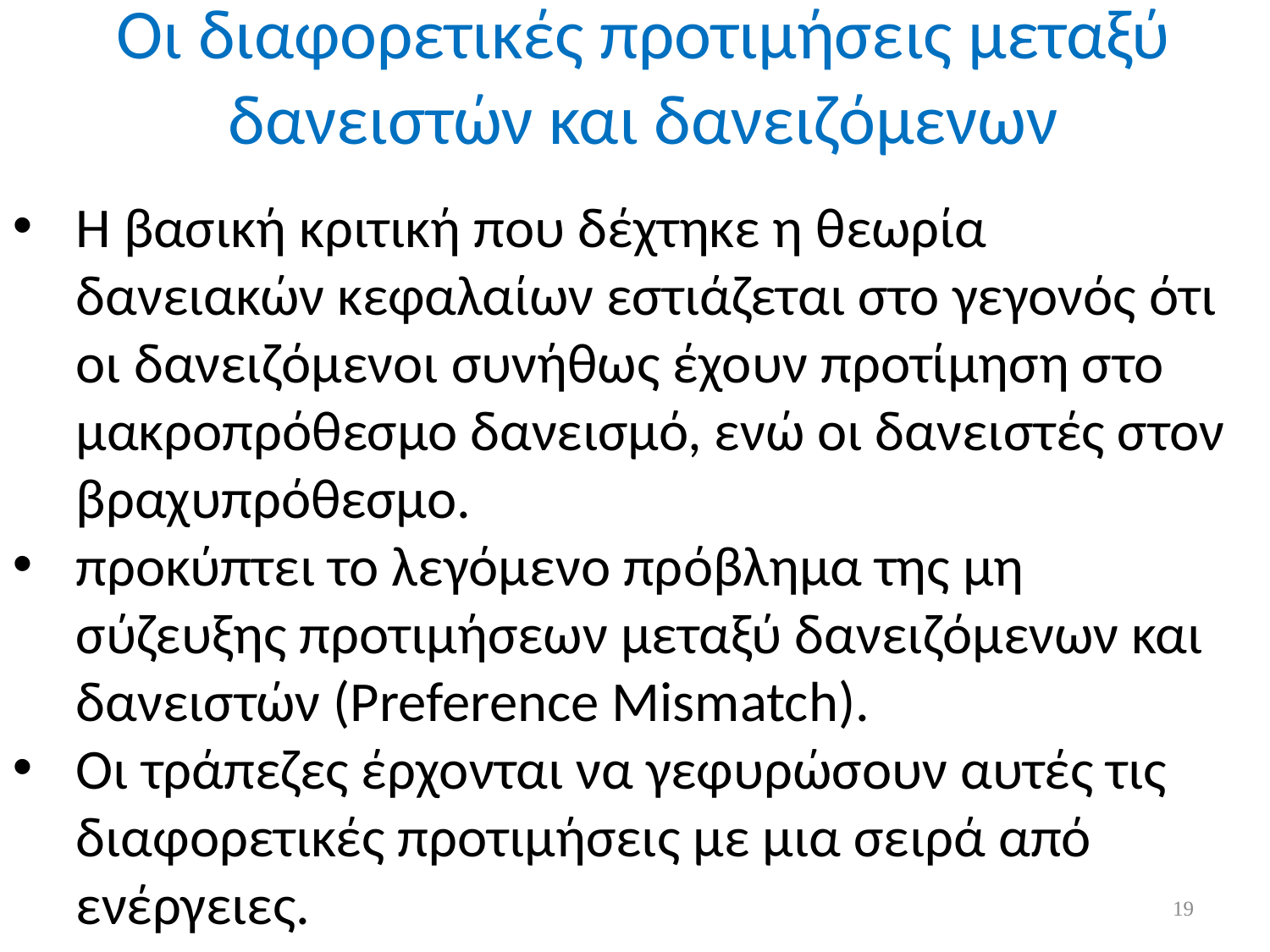

# Οι διαφορετικές προτιμήσεις μεταξύ δανειστών και δανειζόμενων
Η βασική κριτική που δέχτηκε η θεωρία δανειακών κεφαλαίων εστιάζεται στο γεγονός ότι οι δανειζόμενοι συνήθως έχουν προτίμηση στο μακροπρόθεσμο δανεισμό, ενώ οι δανειστές στον βραχυπρόθεσμο.
προκύπτει το λεγόμενο πρόβλημα της μη σύζευξης προτιμήσεων μεταξύ δανειζόμενων και δανειστών (Preference Mismatch).
Οι τράπεζες έρχονται να γεφυρώσουν αυτές τις διαφορετικές προτιμήσεις με μια σειρά από ενέργειες.
19